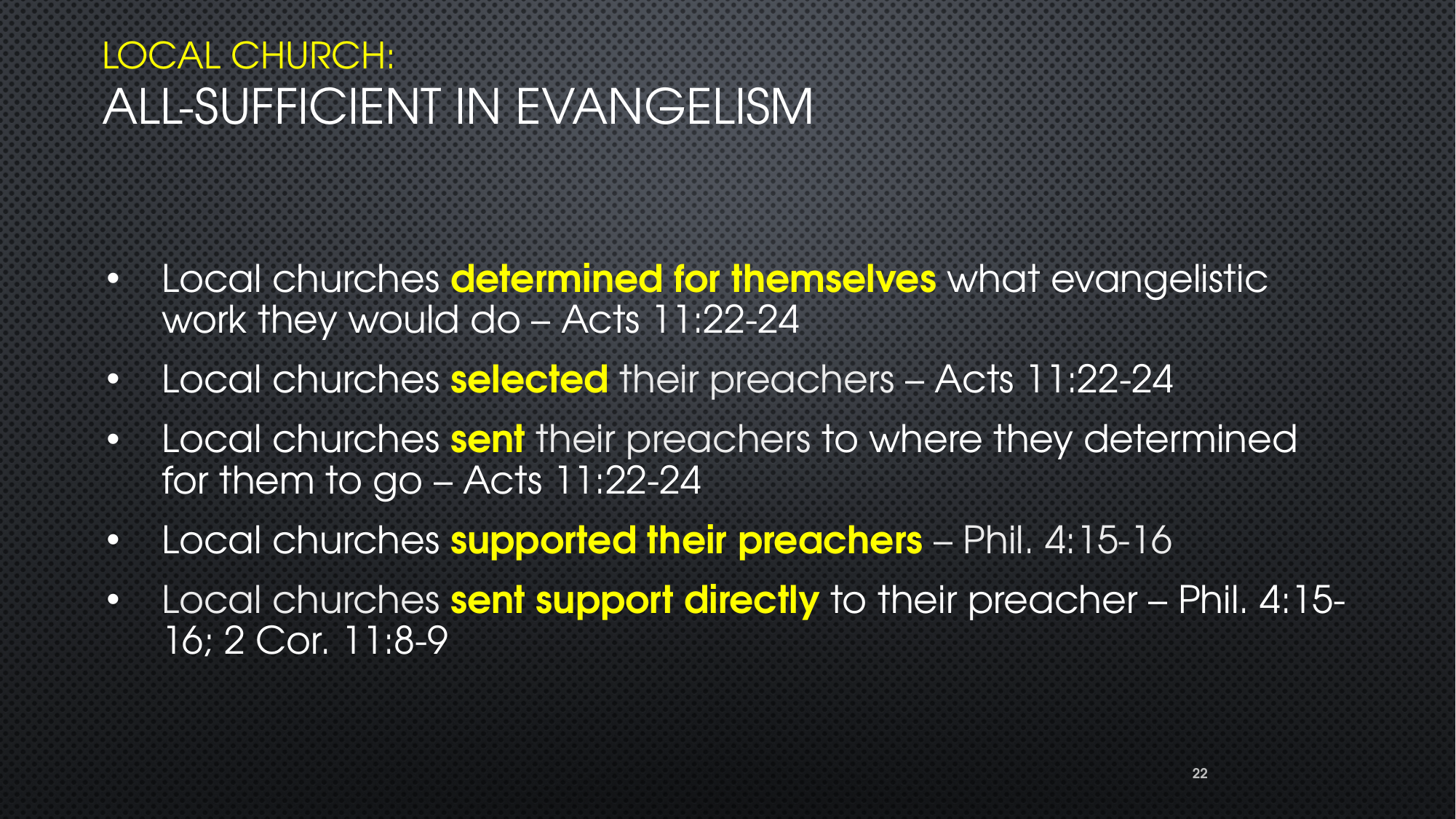

# Local Church: All-Sufficient In Evangelism
Local churches determined for themselves what evangelistic work they would do – Acts 11:22-24
Local churches selected their preachers – Acts 11:22-24
Local churches sent their preachers to where they determined for them to go – Acts 11:22-24
Local churches supported their preachers – Phil. 4:15-16
Local churches sent support directly to their preacher – Phil. 4:15-16; 2 Cor. 11:8-9
22